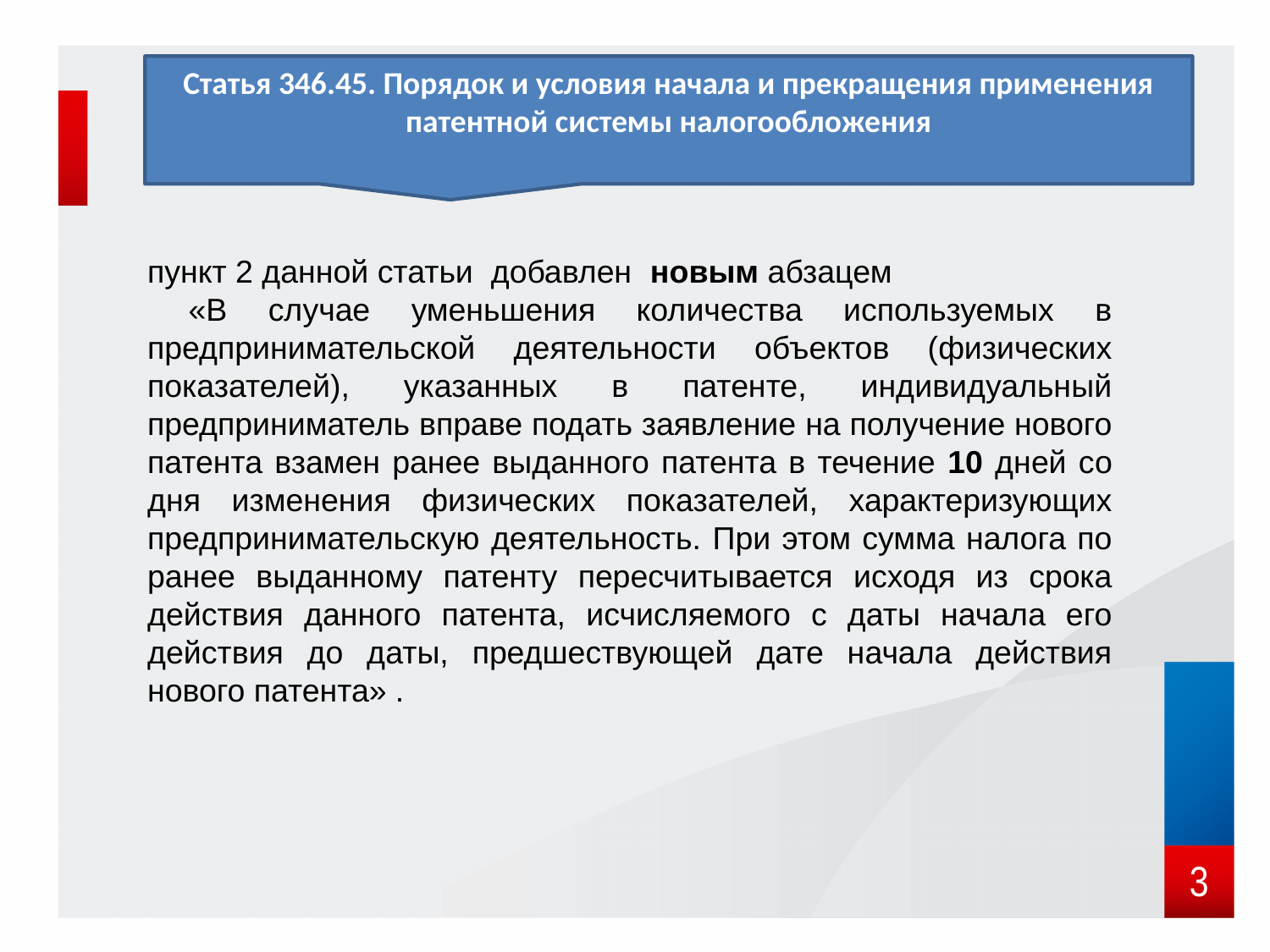

Статья 346.45. Порядок и условия начала и прекращения применения патентной системы налогообложения

пункт 2 данной статьи  добавлен  новым абзацем
 «В случае уменьшения количества используемых в предпринимательской деятельности объектов (физических показателей), указанных в патенте, индивидуальный предприниматель вправе подать заявление на получение нового патента взамен ранее выданного патента в течение 10 дней со дня изменения физических показателей, характеризующих предпринимательскую деятельность. При этом сумма налога по ранее выданному патенту пересчитывается исходя из срока действия данного патента, исчисляемого с даты начала его действия до даты, предшествующей дате начала действия нового патента» .

3